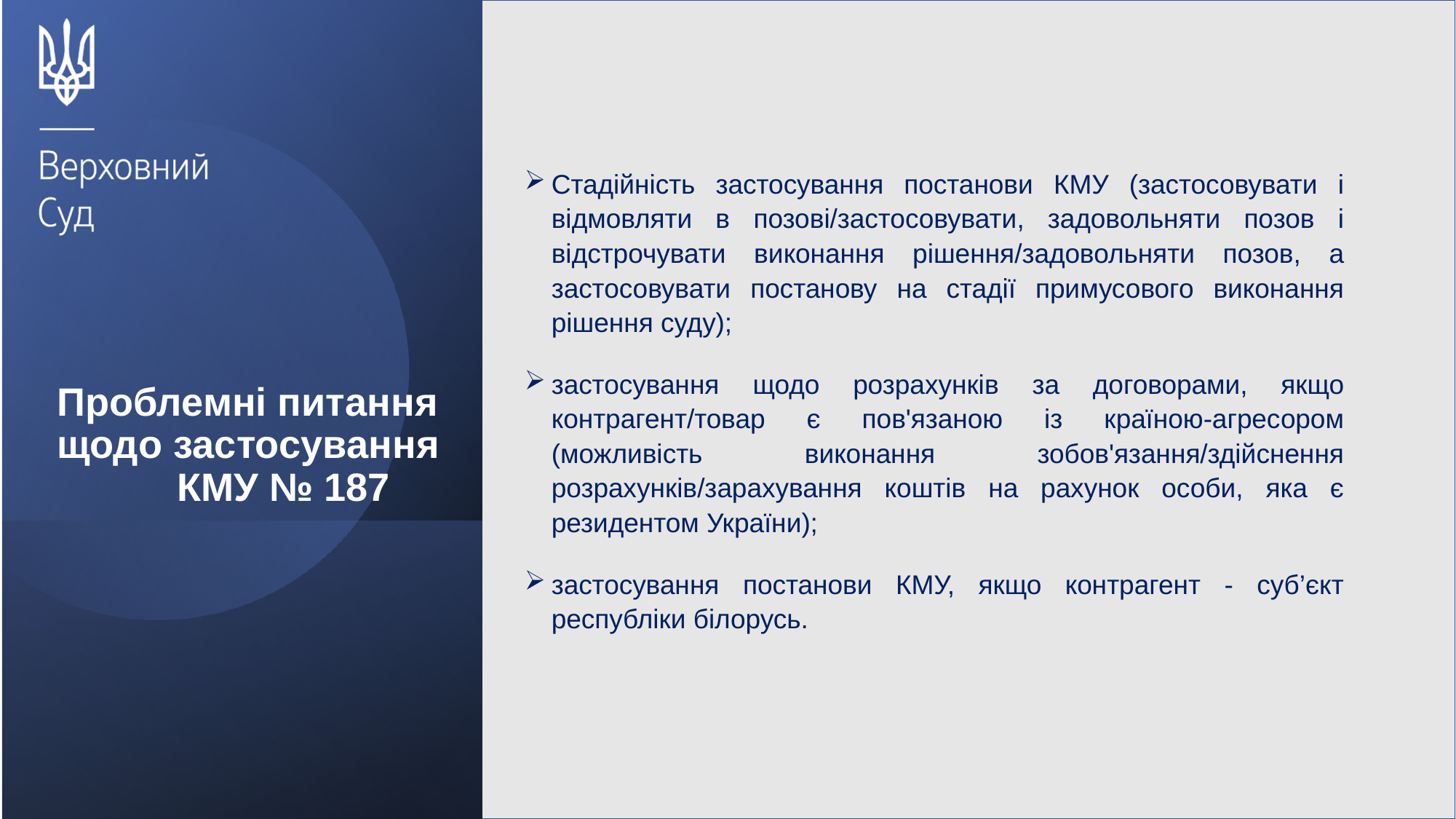

Стадійність застосування постанови КМУ (застосовувати і відмовляти в позові/застосовувати, задовольняти позов і відстрочувати виконання рішення/задовольняти позов, а застосовувати постанову на стадії примусового виконання рішення суду);
застосування щодо розрахунків за договорами, якщо контрагент/товар є пов'язаною із країною-агресором (можливість виконання зобов'язання/здійснення розрахунків/зарахування коштів на рахунок особи, яка є резидентом України);
застосування постанови КМУ, якщо контрагент - суб’єкт республіки білорусь.

# Проблемні питання щодо застосування            КМУ № 187